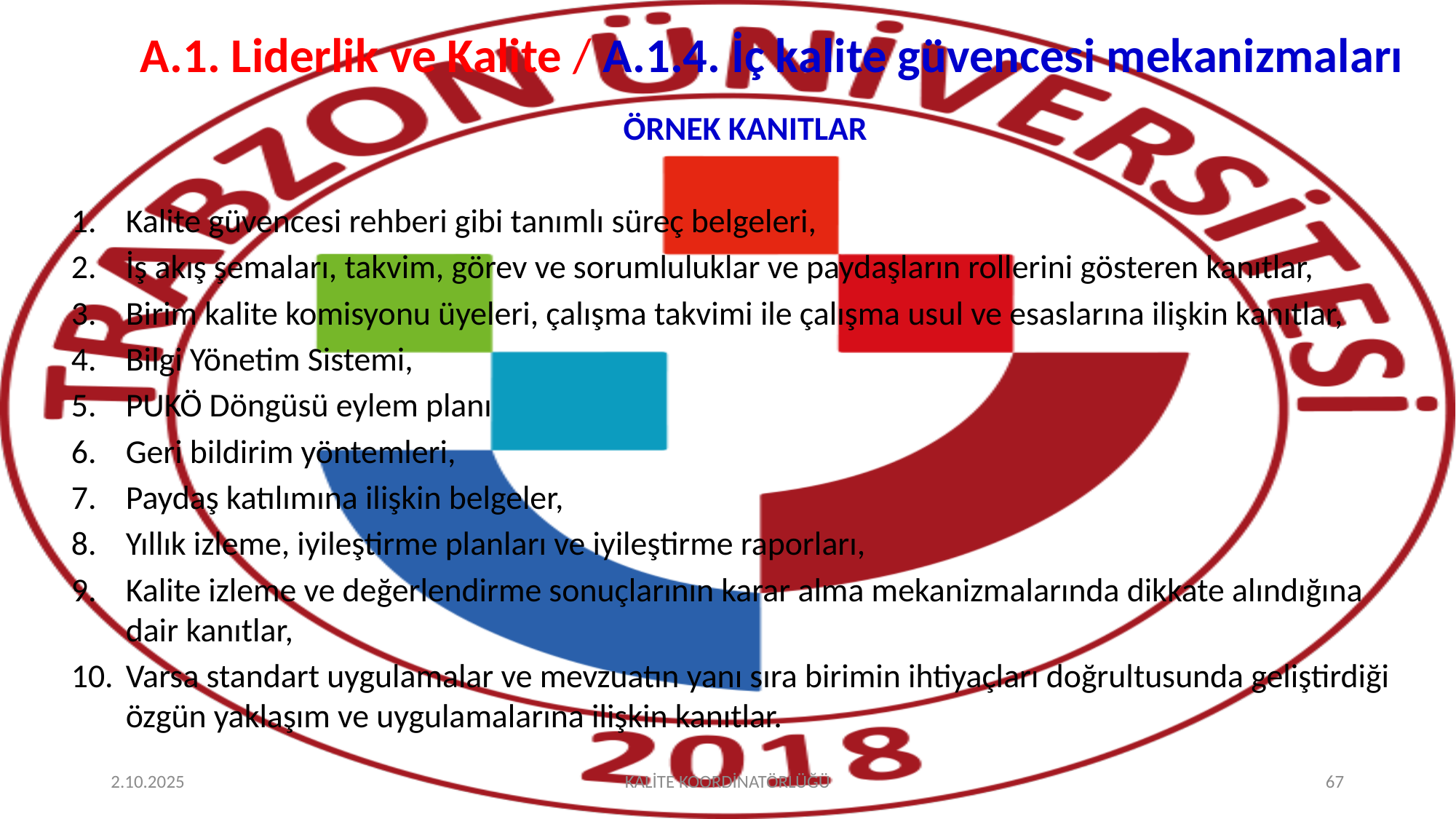

# A.1. Liderlik ve Kalite / A.1.4. İç kalite güvencesi mekanizmaları
ÖRNEK KANITLAR

Kalite güvencesi rehberi gibi tanımlı süreç belgeleri,
İş akış şemaları, takvim, görev ve sorumluluklar ve paydaşların rollerini gösteren kanıtlar,
Birim kalite komisyonu üyeleri, çalışma takvimi ile çalışma usul ve esaslarına ilişkin kanıtlar,
Bilgi Yönetim Sistemi,
PUKÖ Döngüsü eylem planı
Geri bildirim yöntemleri,
Paydaş katılımına ilişkin belgeler,
Yıllık izleme, iyileştirme planları ve iyileştirme raporları,
Kalite izleme ve değerlendirme sonuçlarının karar alma mekanizmalarında dikkate alındığına dair kanıtlar,
Varsa standart uygulamalar ve mevzuatın yanı sıra birimin ihtiyaçları doğrultusunda geliştirdiği özgün yaklaşım ve uygulamalarına ilişkin kanıtlar.
2.10.2025
KALİTE KOORDİNATÖRLÜĞÜ
67